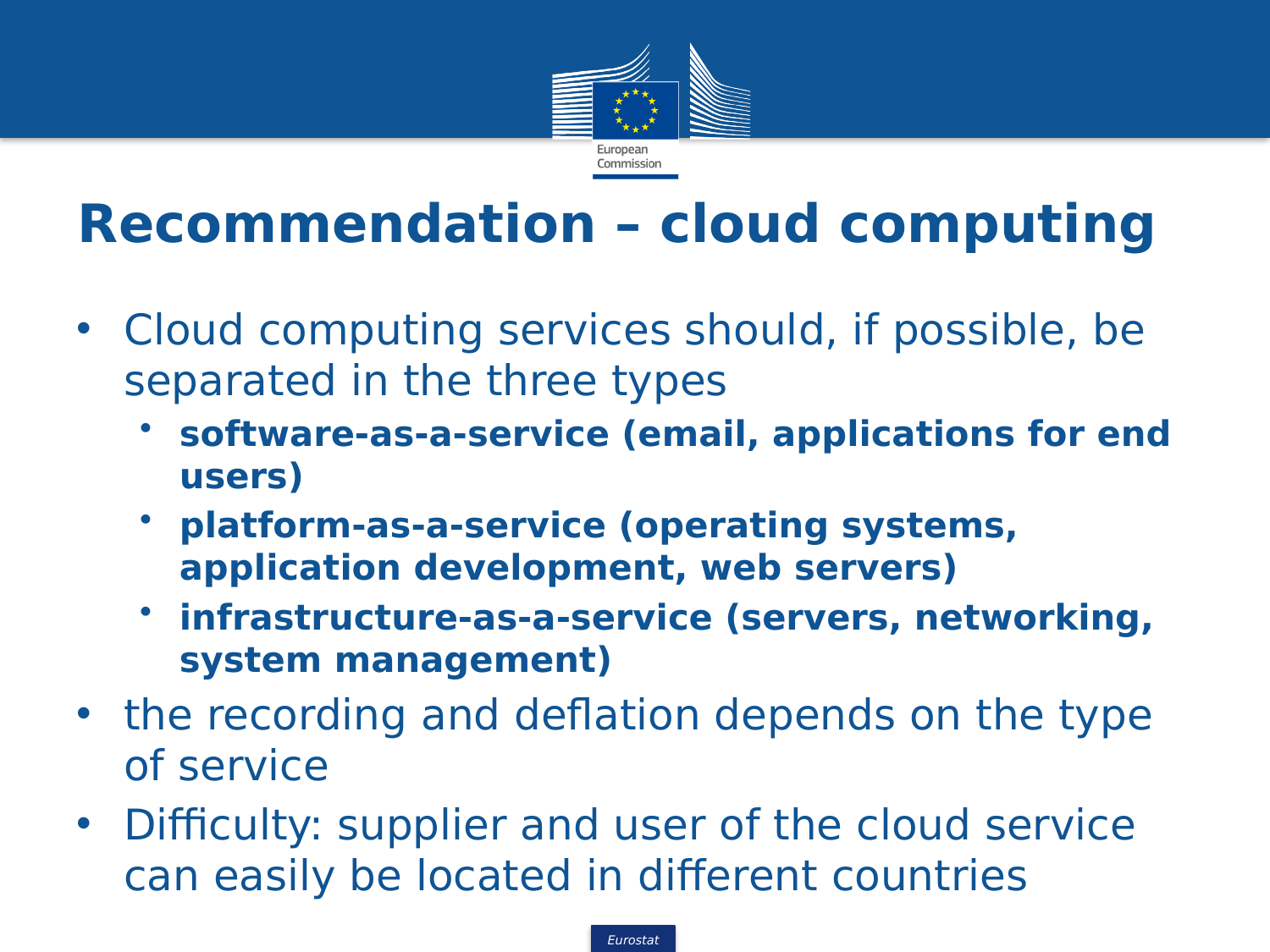

# Recommendation – cloud computing
Cloud computing services should, if possible, be separated in the three types
software-as-a-service (email, applications for end users)
platform-as-a-service (operating systems, application development, web servers)
infrastructure-as-a-service (servers, networking, system management)
the recording and deflation depends on the type of service
Difficulty: supplier and user of the cloud service can easily be located in different countries